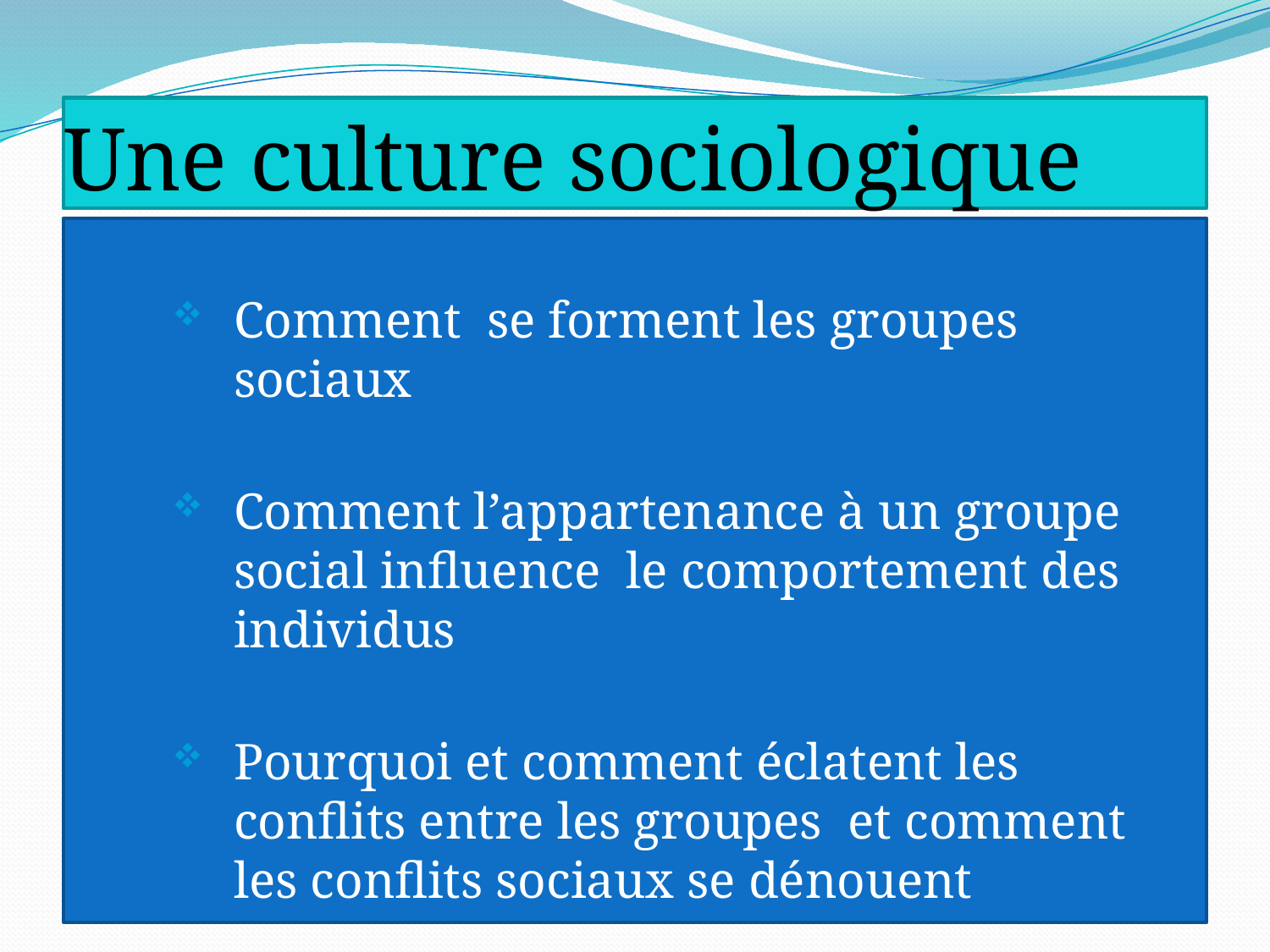

# Une culture sociologique

Comment  se forment les groupes sociaux

Comment l’appartenance à un groupe social influence  le comportement des individus

Pourquoi et comment éclatent les conflits entre les groupes  et comment les conflits sociaux se dénouent